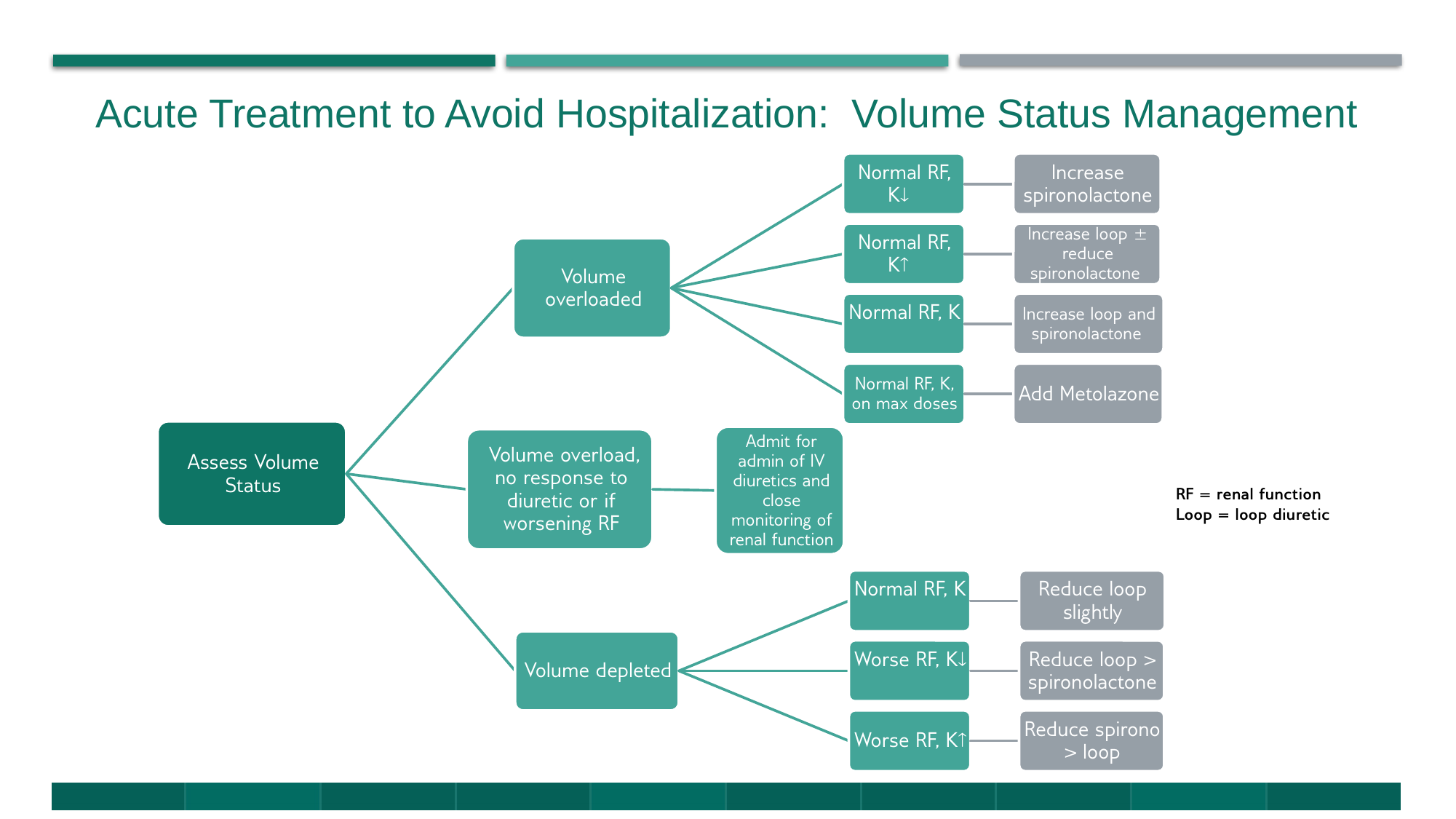

# Acute Treatment to Avoid Hospitalization:  Volume Status Management
Assess Volume Status

Volume overloaded

Normal RF, K↓

Increase spironolactone

Normal RF, K↑

Increase loop ± reduce spironolactone

Normal RF, K

Increase loop and spironolactone

Normal RF, K, on max doses

Add Metolazone

 Volume overload, no response to diuretic or if worsening RF

Admit for admin of IV diuretics and close monitoring of renal function

Volume depleted

Normal RF, K

Reduce loop slightly

Worse RF, K↓

Reduce loop > spironolactone

Worse RF, K↑

Reduce spirono > loop
RF = renal function
Loop = loop diuretic
7